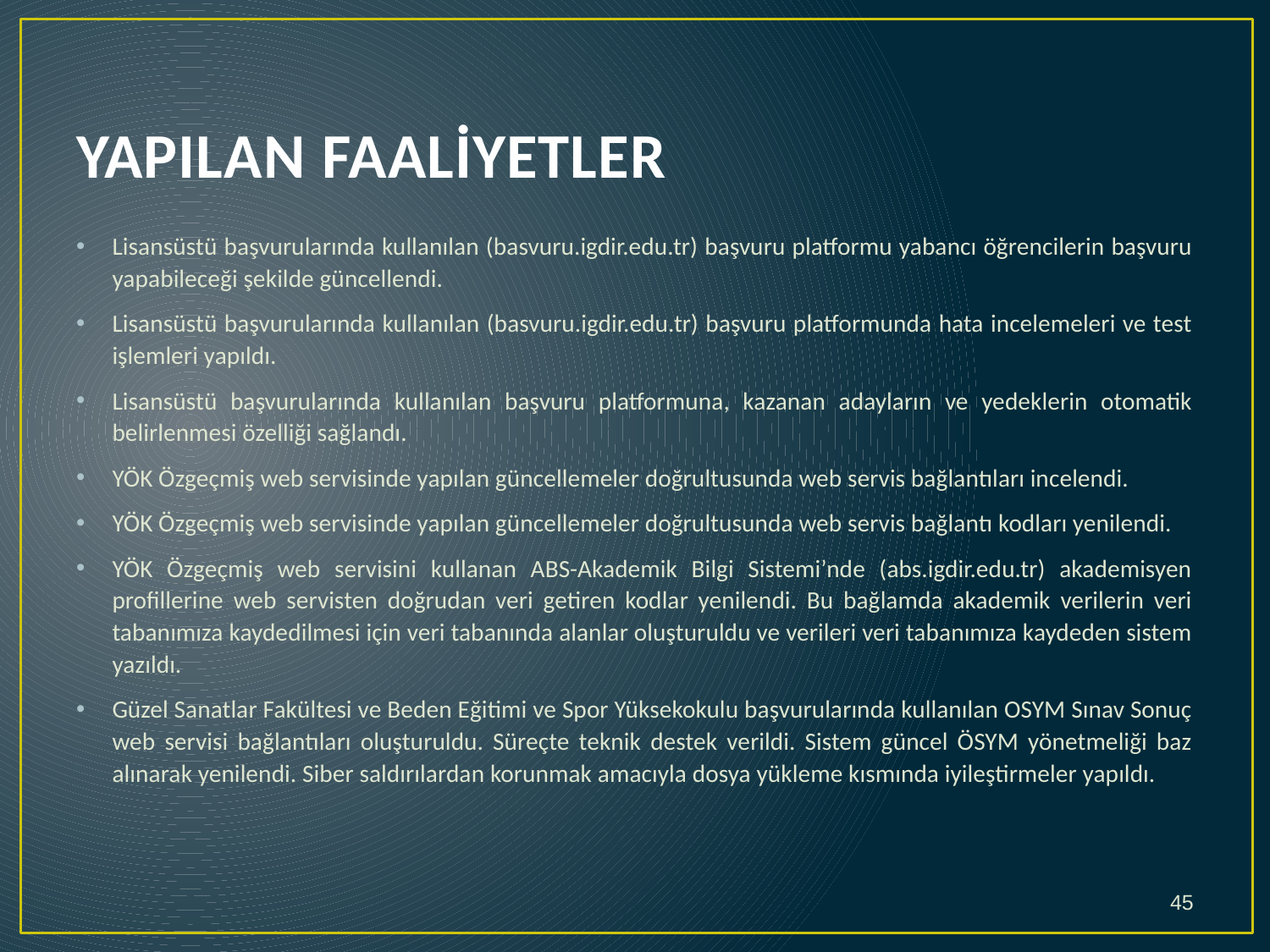

# YAPILAN FAALİYETLER
Lisansüstü başvurularında kullanılan (basvuru.igdir.edu.tr) başvuru platformu yabancı öğrencilerin başvuru yapabileceği şekilde güncellendi.
Lisansüstü başvurularında kullanılan (basvuru.igdir.edu.tr) başvuru platformunda hata incelemeleri ve test işlemleri yapıldı.
Lisansüstü başvurularında kullanılan başvuru platformuna, kazanan adayların ve yedeklerin otomatik belirlenmesi özelliği sağlandı.
YÖK Özgeçmiş web servisinde yapılan güncellemeler doğrultusunda web servis bağlantıları incelendi.
YÖK Özgeçmiş web servisinde yapılan güncellemeler doğrultusunda web servis bağlantı kodları yenilendi.
YÖK Özgeçmiş web servisini kullanan ABS-Akademik Bilgi Sistemi’nde (abs.igdir.edu.tr) akademisyen profillerine web servisten doğrudan veri getiren kodlar yenilendi. Bu bağlamda akademik verilerin veri tabanımıza kaydedilmesi için veri tabanında alanlar oluşturuldu ve verileri veri tabanımıza kaydeden sistem yazıldı.
Güzel Sanatlar Fakültesi ve Beden Eğitimi ve Spor Yüksekokulu başvurularında kullanılan OSYM Sınav Sonuç web servisi bağlantıları oluşturuldu. Süreçte teknik destek verildi. Sistem güncel ÖSYM yönetmeliği baz alınarak yenilendi. Siber saldırılardan korunmak amacıyla dosya yükleme kısmında iyileştirmeler yapıldı.

45